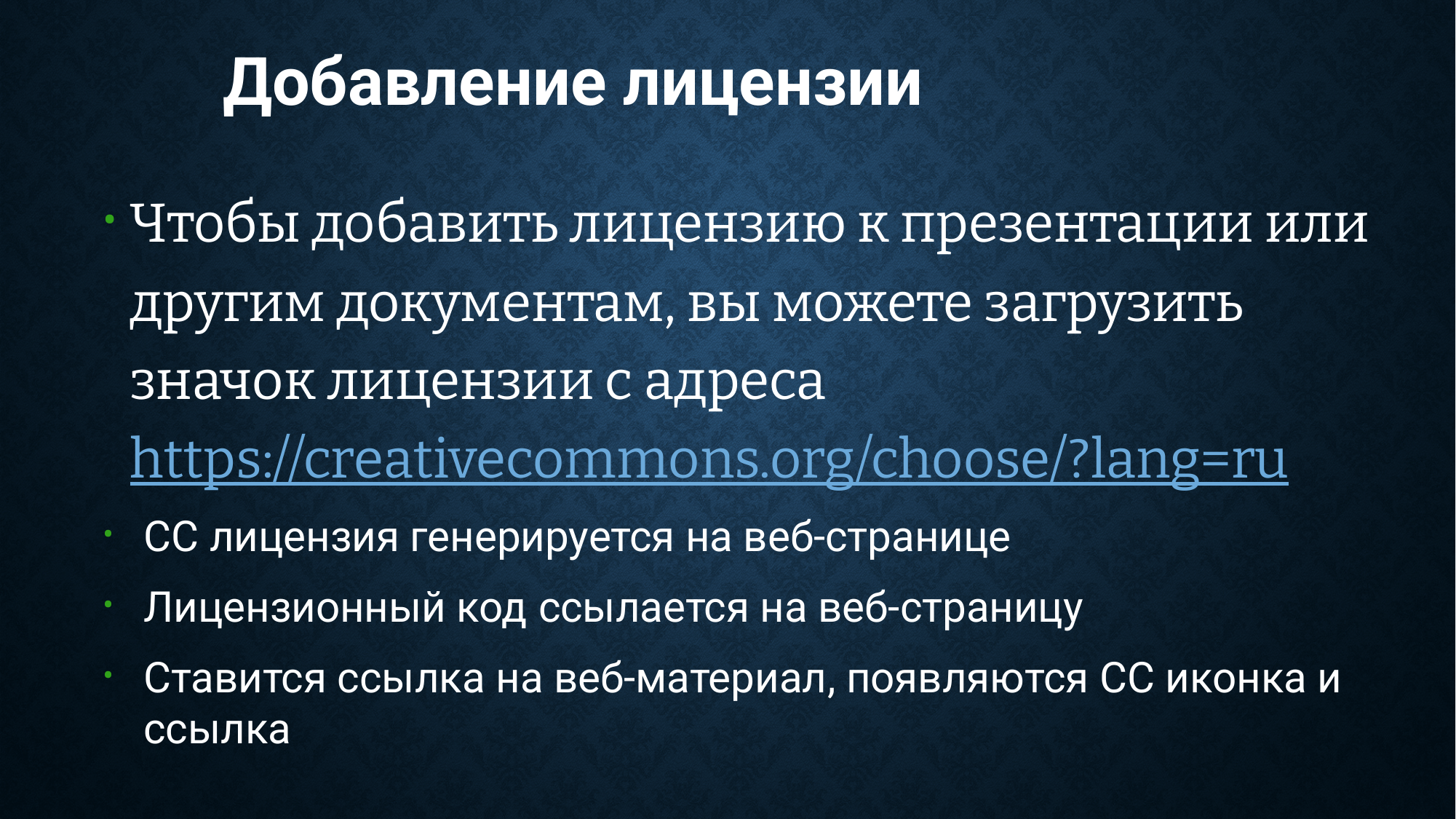

# Добавление лицензии
Чтобы добавить лицензию к презентации или другим документам, вы можете загрузить значок лицензии с адреса https://creativecommons.org/choose/?lang=ru
CC лицензия генерируется на веб-странице
Лицензионный код ссылается на веб-страницу
Ставится ссылка на веб-материал, появляются CC иконка и ссылка